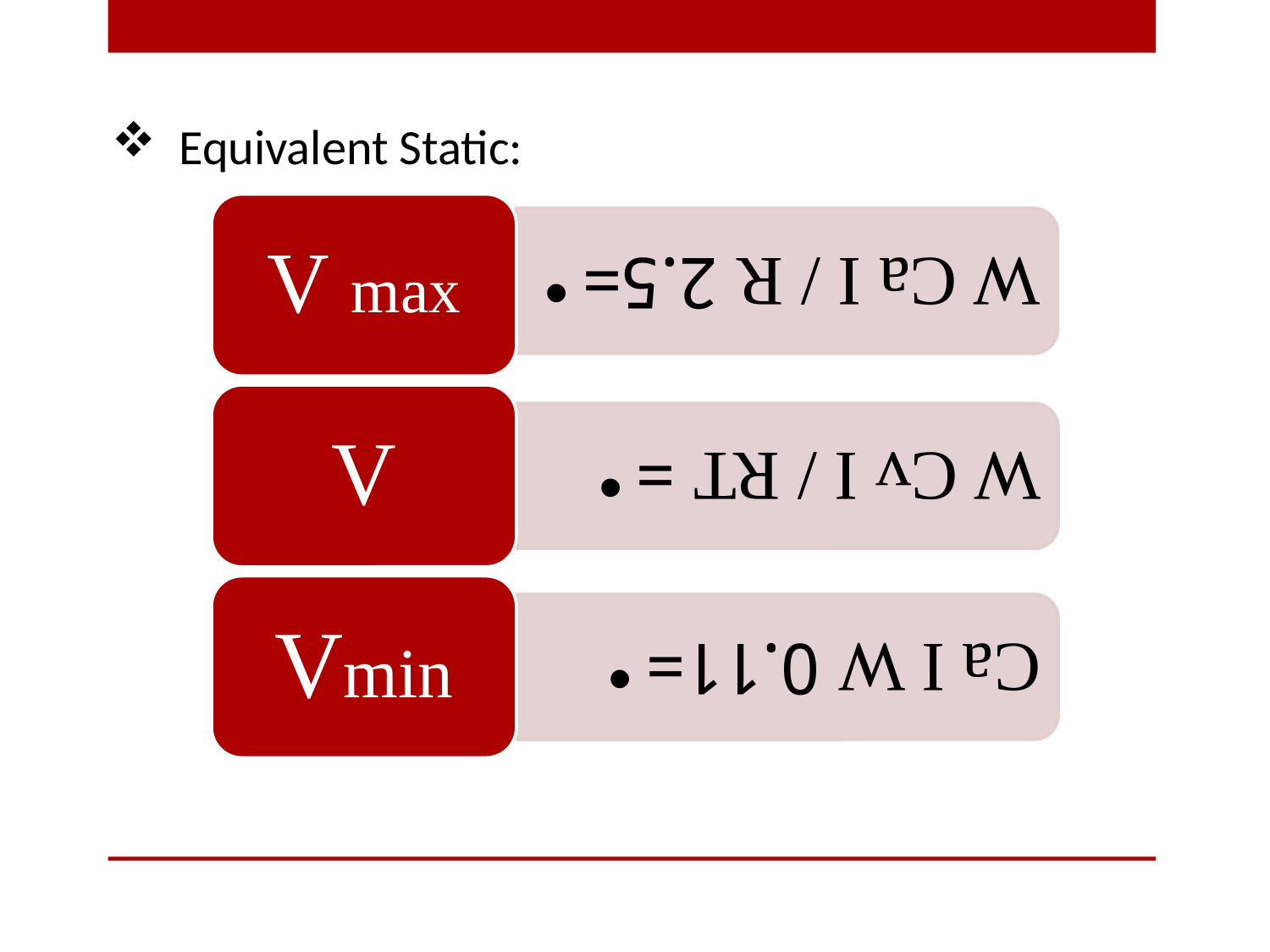

Equivalent Static:
=2.5 W Ca I / R
V max
= W Cv I / RT
V
=0.11 Ca I W
Vmin